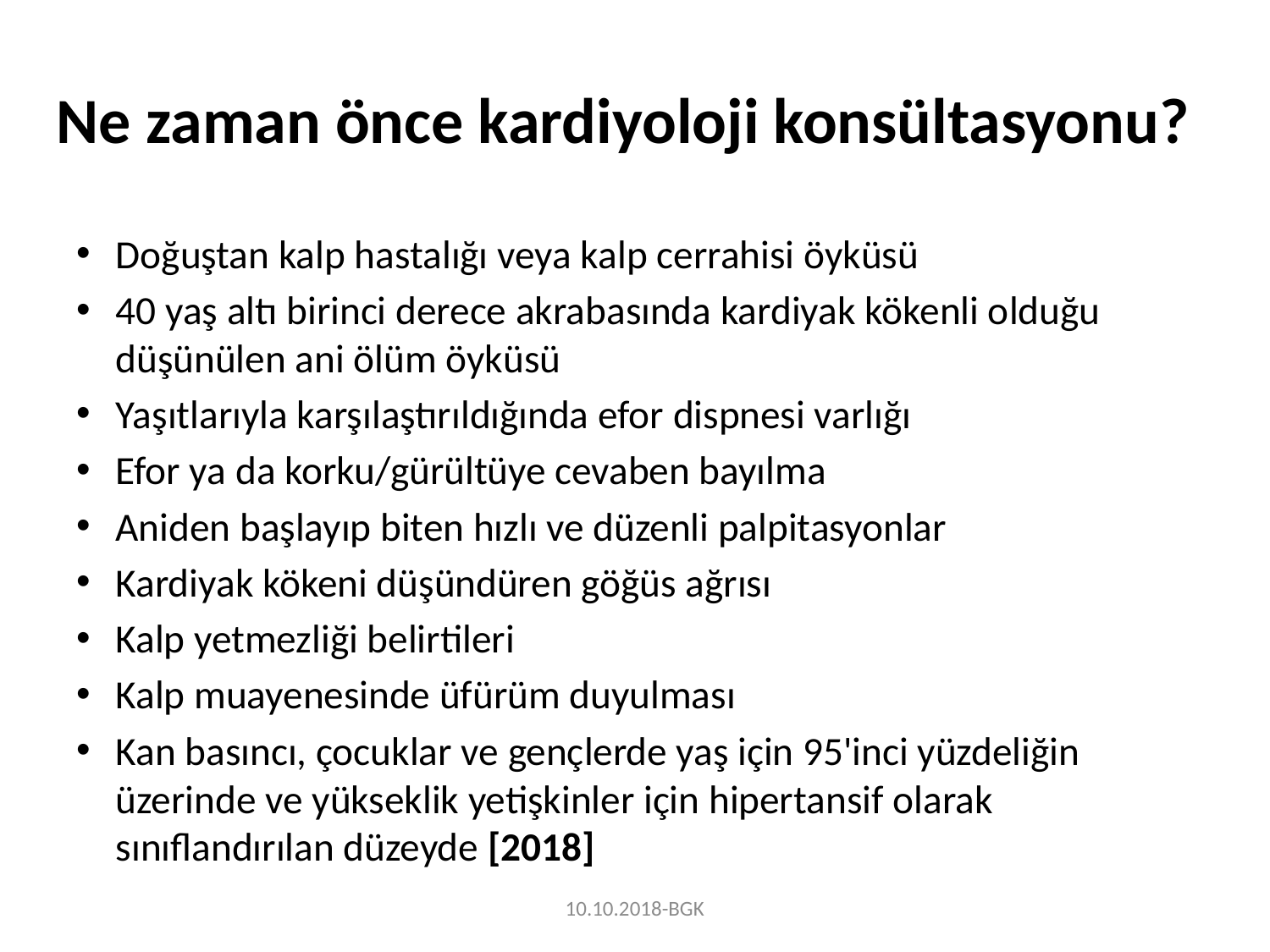

# Ne zaman önce kardiyoloji konsültasyonu?
Doğuştan kalp hastalığı veya kalp cerrahisi öyküsü
40 yaş altı birinci derece akrabasında kardiyak kökenli olduğu düşünülen ani ölüm öyküsü
Yaşıtlarıyla karşılaştırıldığında efor dispnesi varlığı
Efor ya da korku/gürültüye cevaben bayılma
Aniden başlayıp biten hızlı ve düzenli palpitasyonlar
Kardiyak kökeni düşündüren göğüs ağrısı
Kalp yetmezliği belirtileri
Kalp muayenesinde üfürüm duyulması
Kan basıncı, çocuklar ve gençlerde yaş için 95'inci yüzdeliğin üzerinde ve yükseklik yetişkinler için hipertansif olarak sınıflandırılan düzeyde [2018]

10.10.2018-BGK